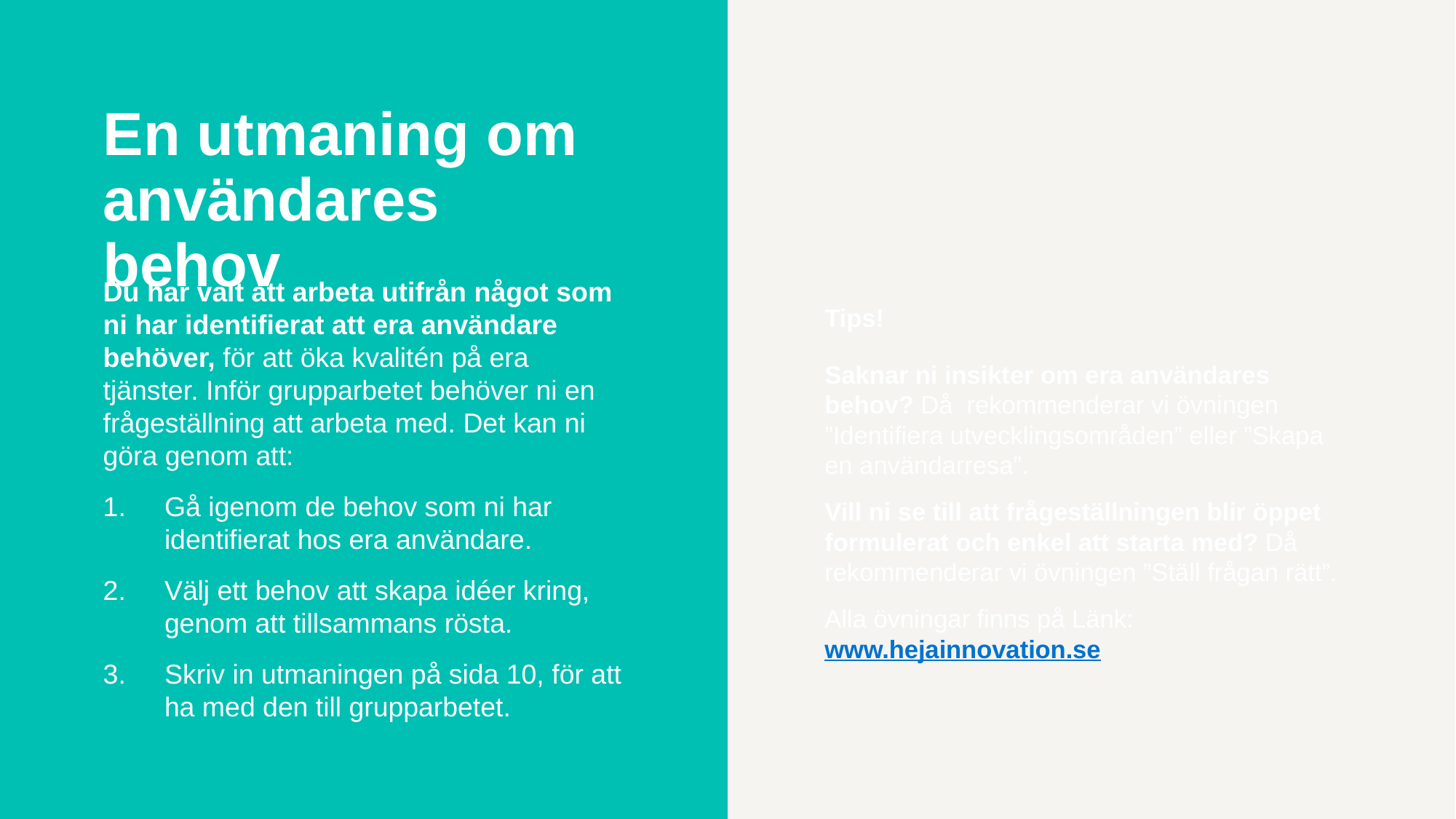

# En utmaning om användares behov
Du har valt att arbeta utifrån något som ni har identifierat att era användare behöver, för att öka kvalitén på era tjänster. Inför grupparbetet behöver ni en frågeställning att arbeta med. Det kan ni göra genom att:
Gå igenom de behov som ni har identifierat hos era användare.
Välj ett behov att skapa idéer kring, genom att tillsammans rösta.
Skriv in utmaningen på sida 10, för att ha med den till grupparbetet.
Tips!
Saknar ni insikter om era användares behov? Då  rekommenderar vi övningen ”Identifiera utvecklingsområden” eller ”Skapa en användarresa”.
Vill ni se till att frågeställningen blir öppet formulerat och enkel att starta med? Då rekommenderar vi övningen ”Ställ frågan rätt”.
Alla övningar finns på Länk: www.hejainnovation.se